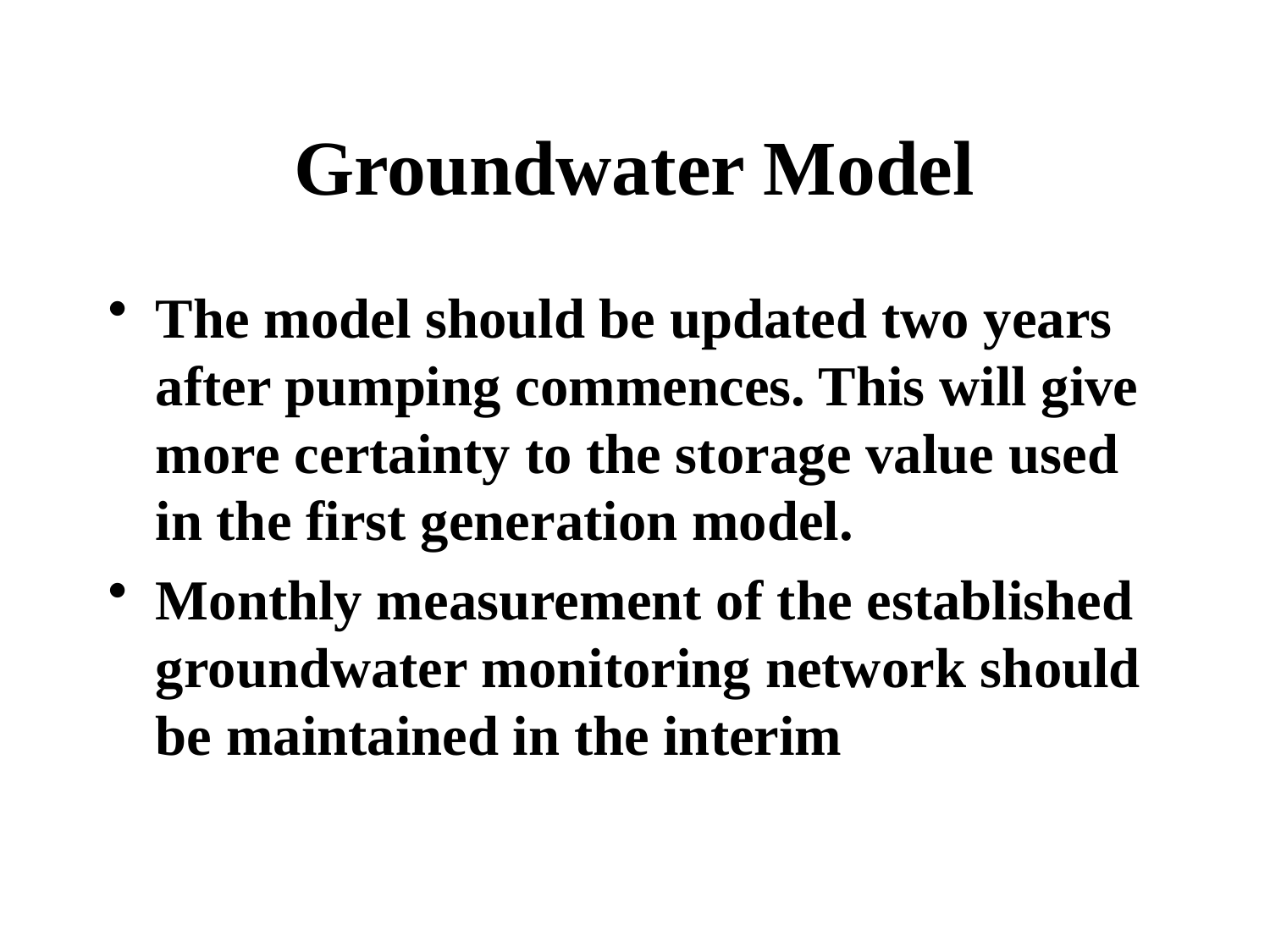

# Groundwater Model
The model should be updated two years after pumping commences. This will give more certainty to the storage value used in the first generation model.
Monthly measurement of the established groundwater monitoring network should be maintained in the interim